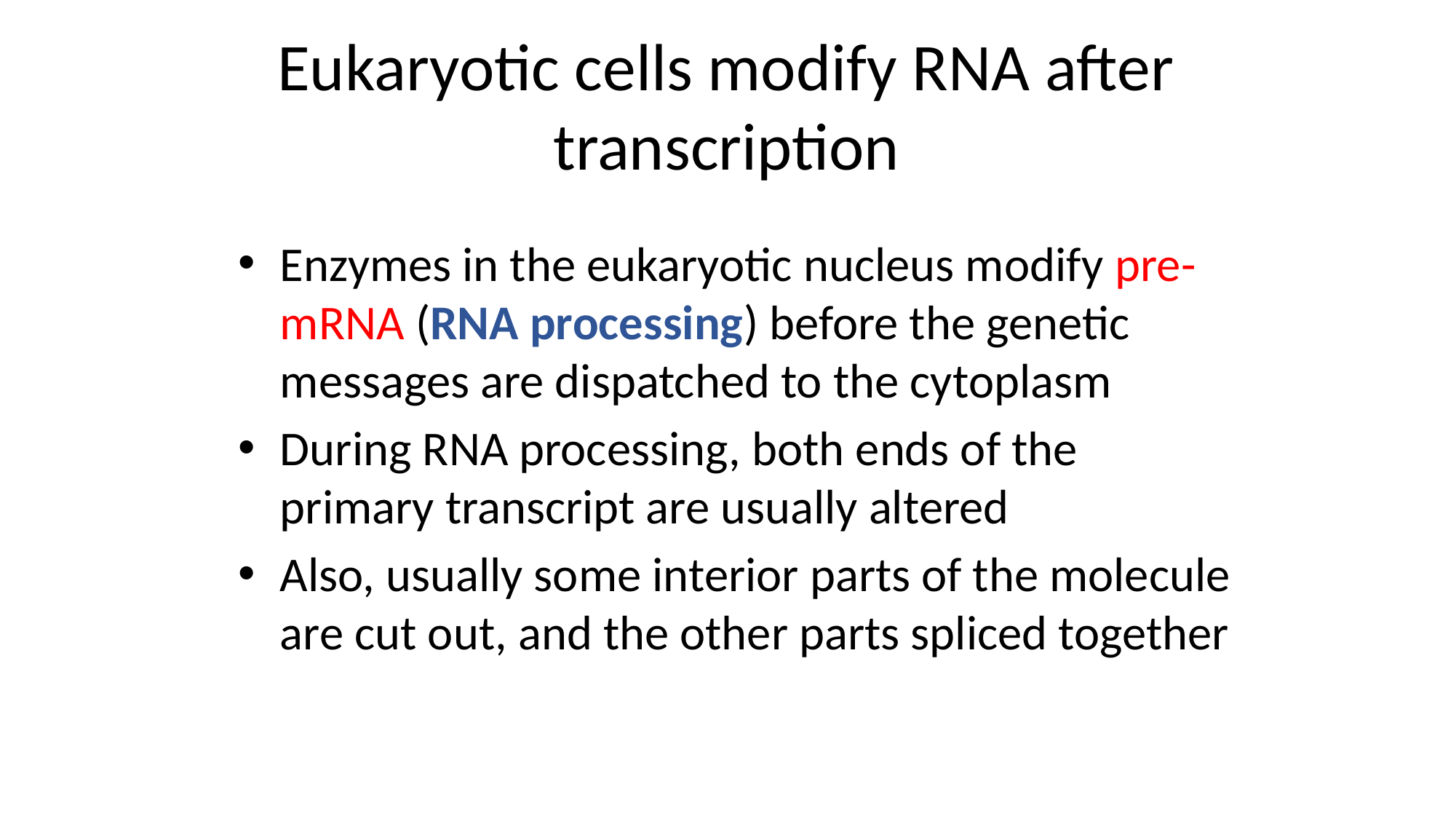

Eukaryotic cells modify RNA after transcription
Enzymes in the eukaryotic nucleus modify pre-mRNA (RNA processing) before the genetic messages are dispatched to the cytoplasm
During RNA processing, both ends of the primary transcript are usually altered
Also, usually some interior parts of the molecule are cut out, and the other parts spliced together